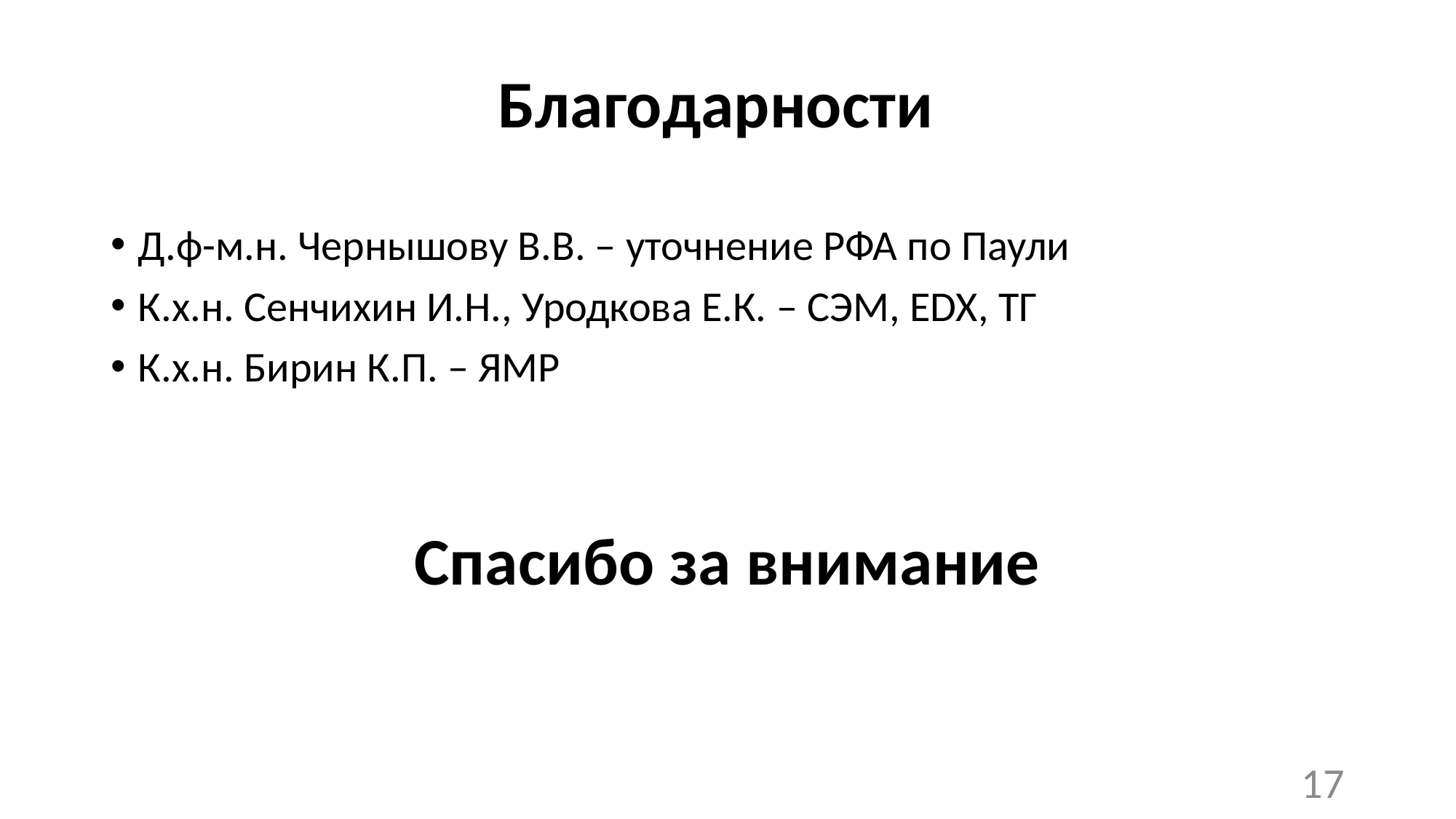

Благодарности
Д.ф-м.н. Чернышову В.В. – уточнение РФА по Паули
К.х.н. Сенчихин И.Н., Уродкова Е.К. – СЭМ, EDX, ТГ
К.х.н. Бирин К.П. – ЯМР

# Спасибо за внимание
17